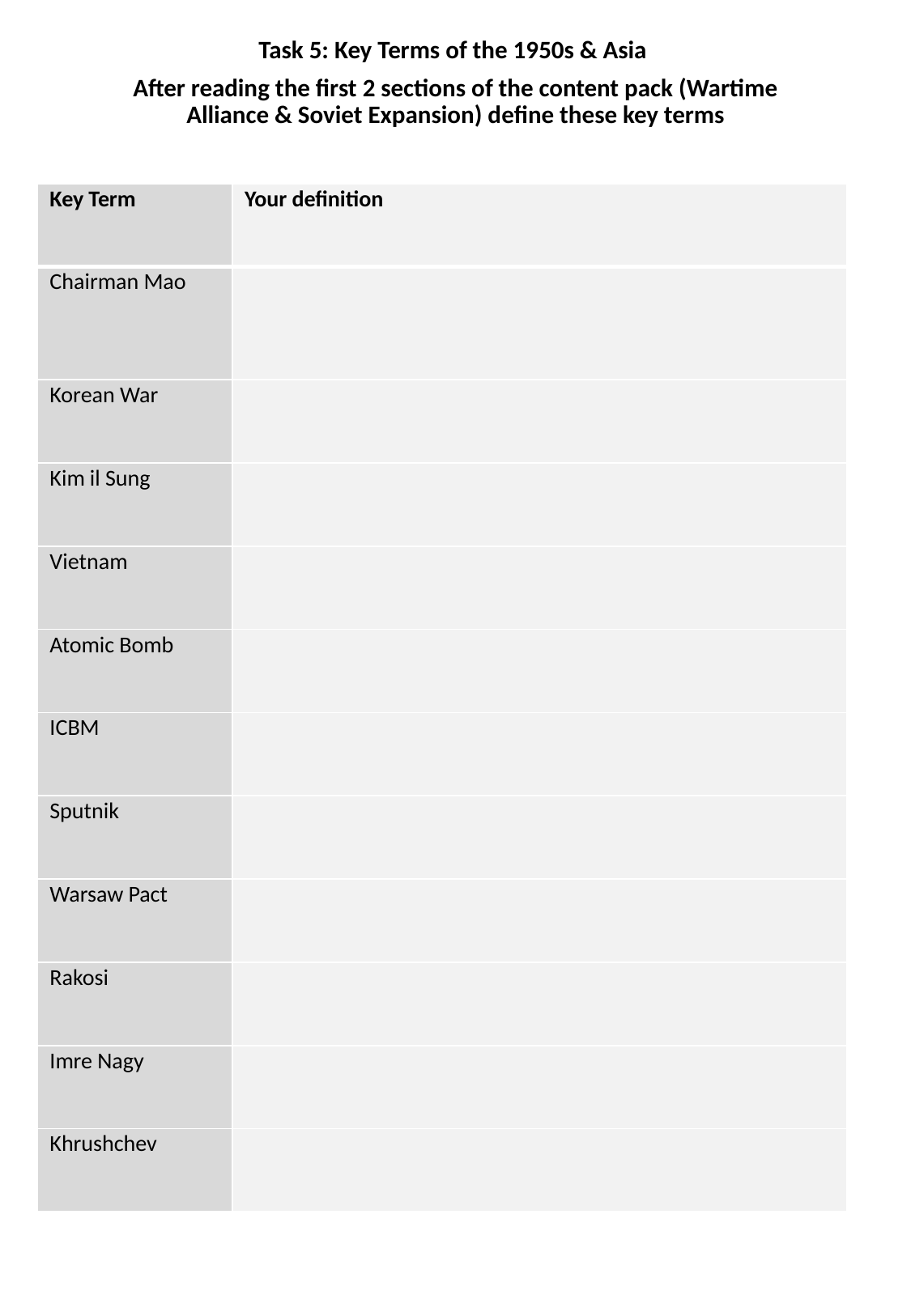

Task 5: Key Terms of the 1950s & Asia
After reading the first 2 sections of the content pack (Wartime Alliance & Soviet Expansion) define these key terms
| Key Term | Your definition |
| --- | --- |
| Chairman Mao |  |
| Korean War |  |
| Kim il Sung |  |
| Vietnam |  |
| Atomic Bomb |  |
| ICBM |  |
| Sputnik |  |
| Warsaw Pact |  |
| Rakosi |  |
| Imre Nagy |  |
| Khrushchev |  |